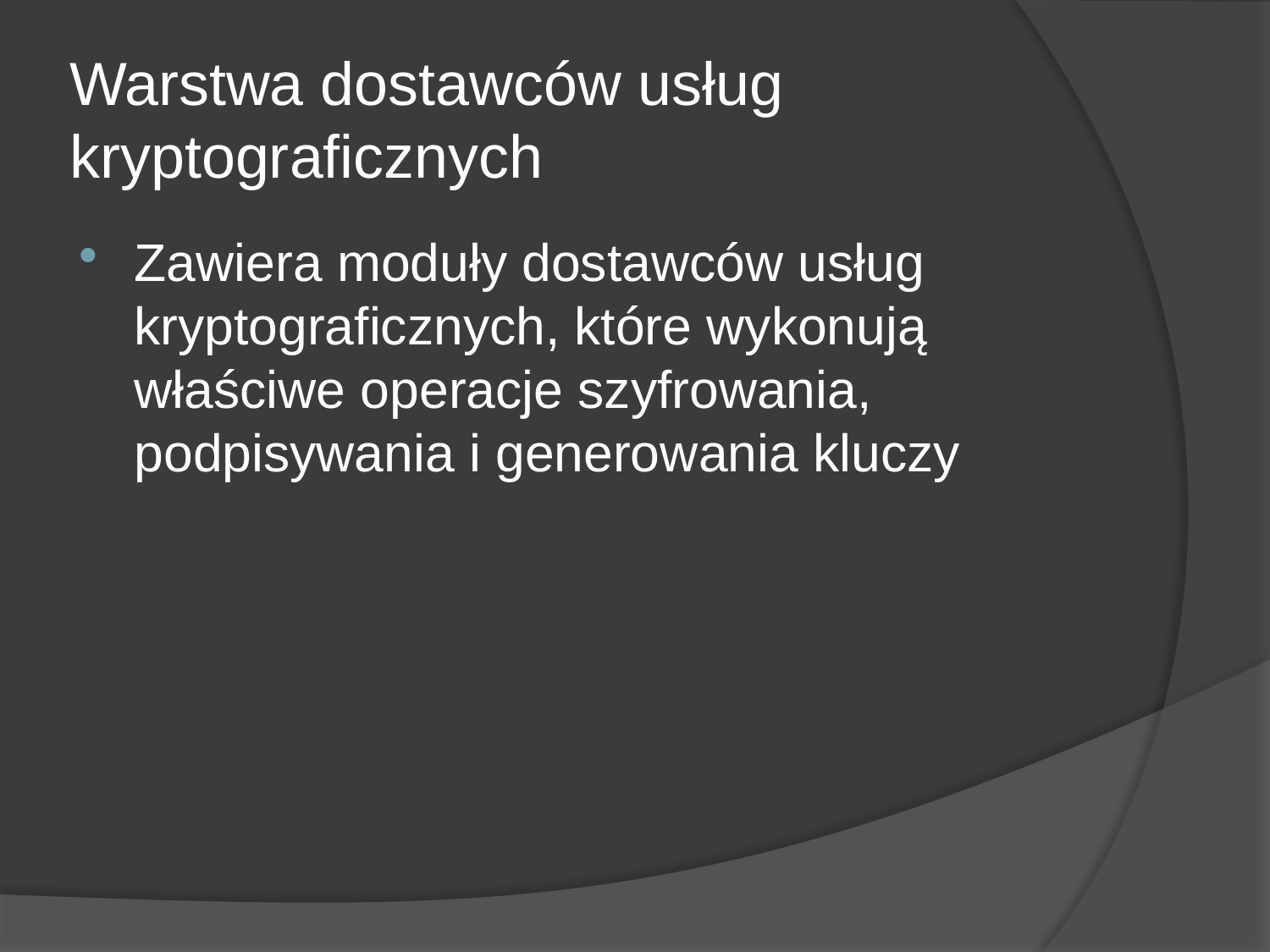

# Warstwa dostawców usług kryptograficznych
Zawiera moduły dostawców usług kryptograficznych, które wykonują właściwe operacje szyfrowania, podpisywania i generowania kluczy